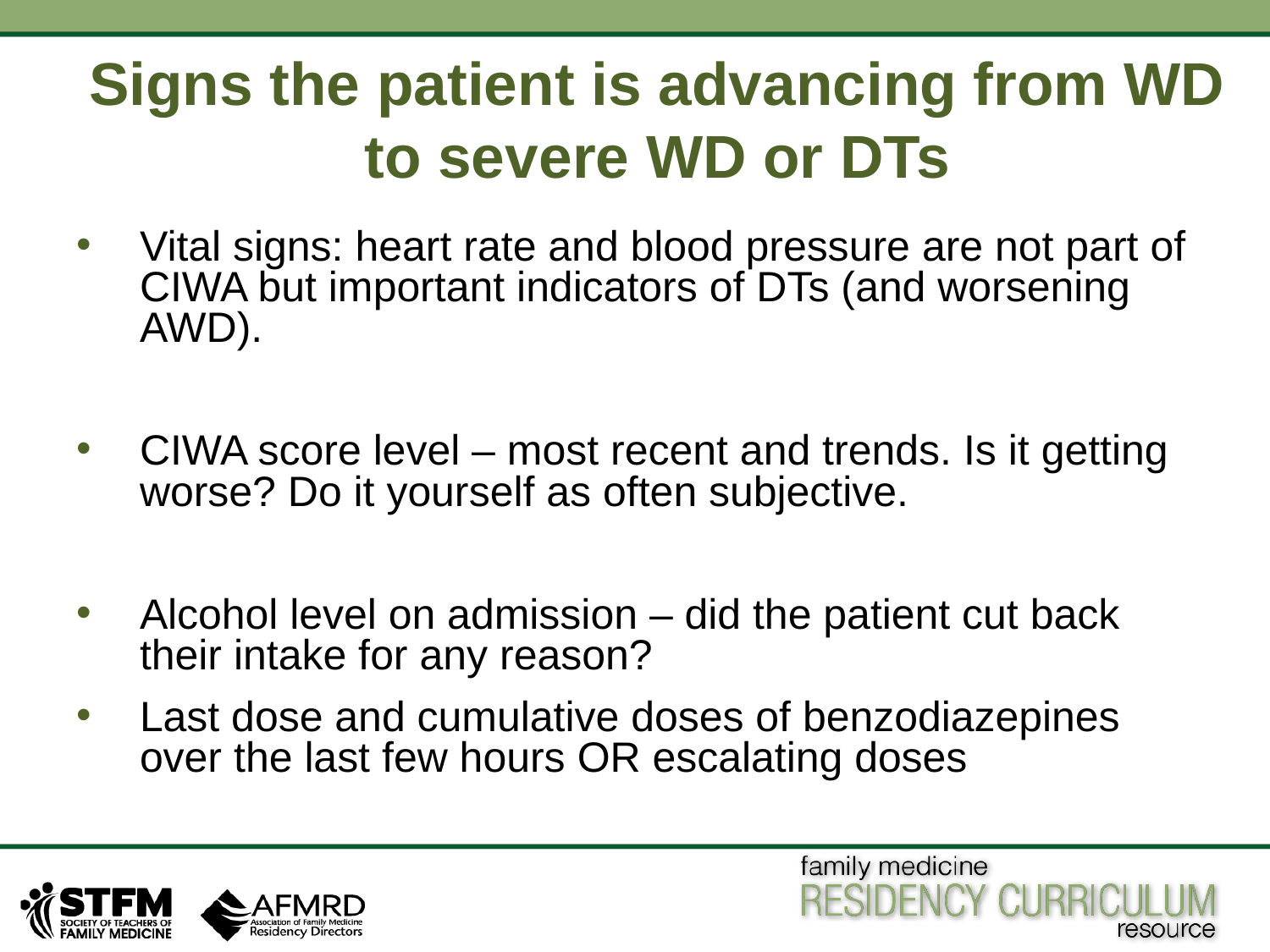

# Signs the patient is advancing from WD to severe WD or DTs
Vital signs: heart rate and blood pressure are not part of CIWA but important indicators of DTs (and worsening AWD).

CIWA score level – most recent and trends. Is it getting worse? Do it yourself as often subjective.

Alcohol level on admission – did the patient cut back their intake for any reason?
Last dose and cumulative doses of benzodiazepines over the last few hours OR escalating doses